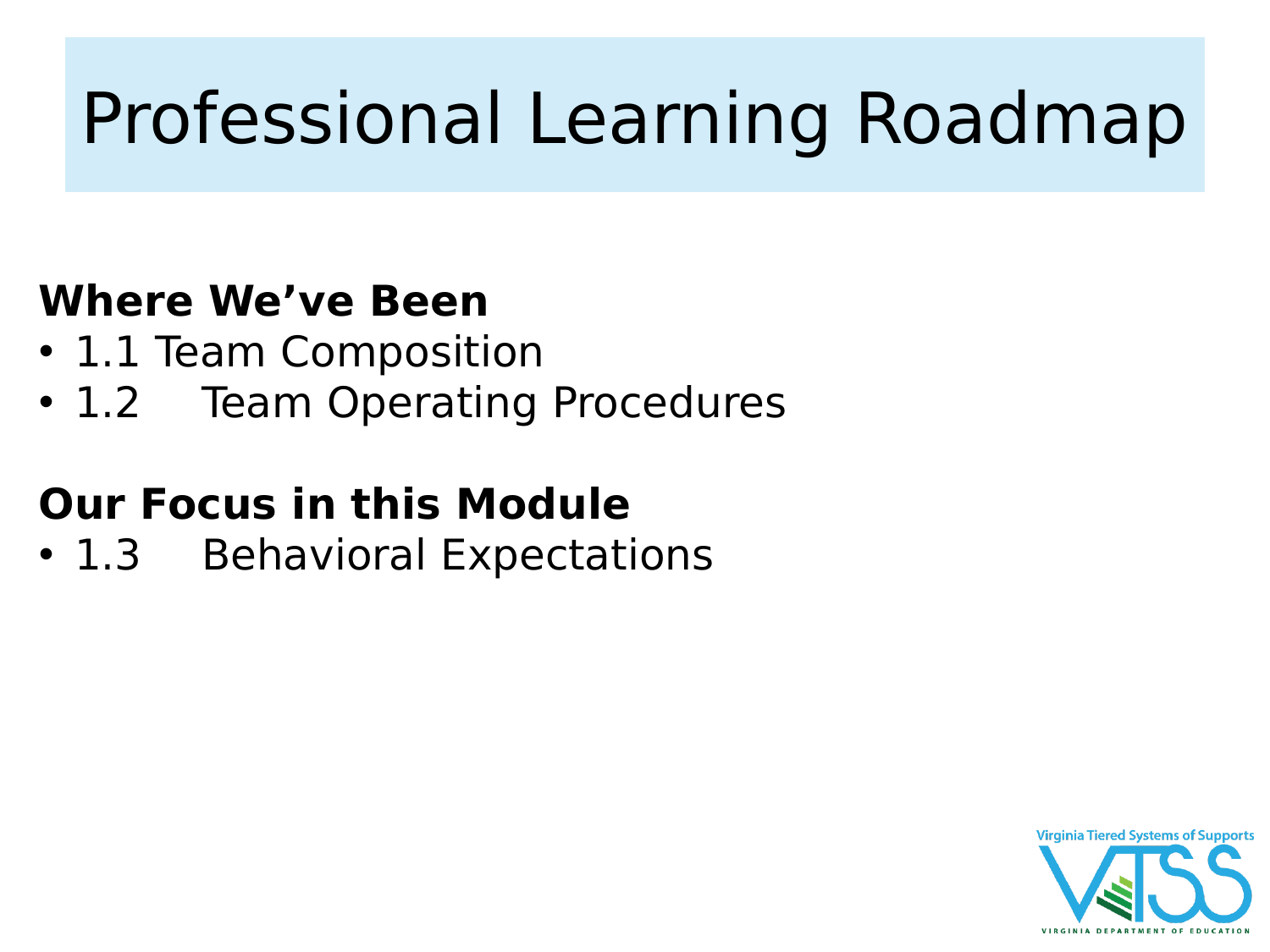

# Professional Learning Roadmap
Where We’ve Been
1.1 Team Composition
1.2 	Team Operating Procedures

Our Focus in this Module
1.3	Behavioral Expectations